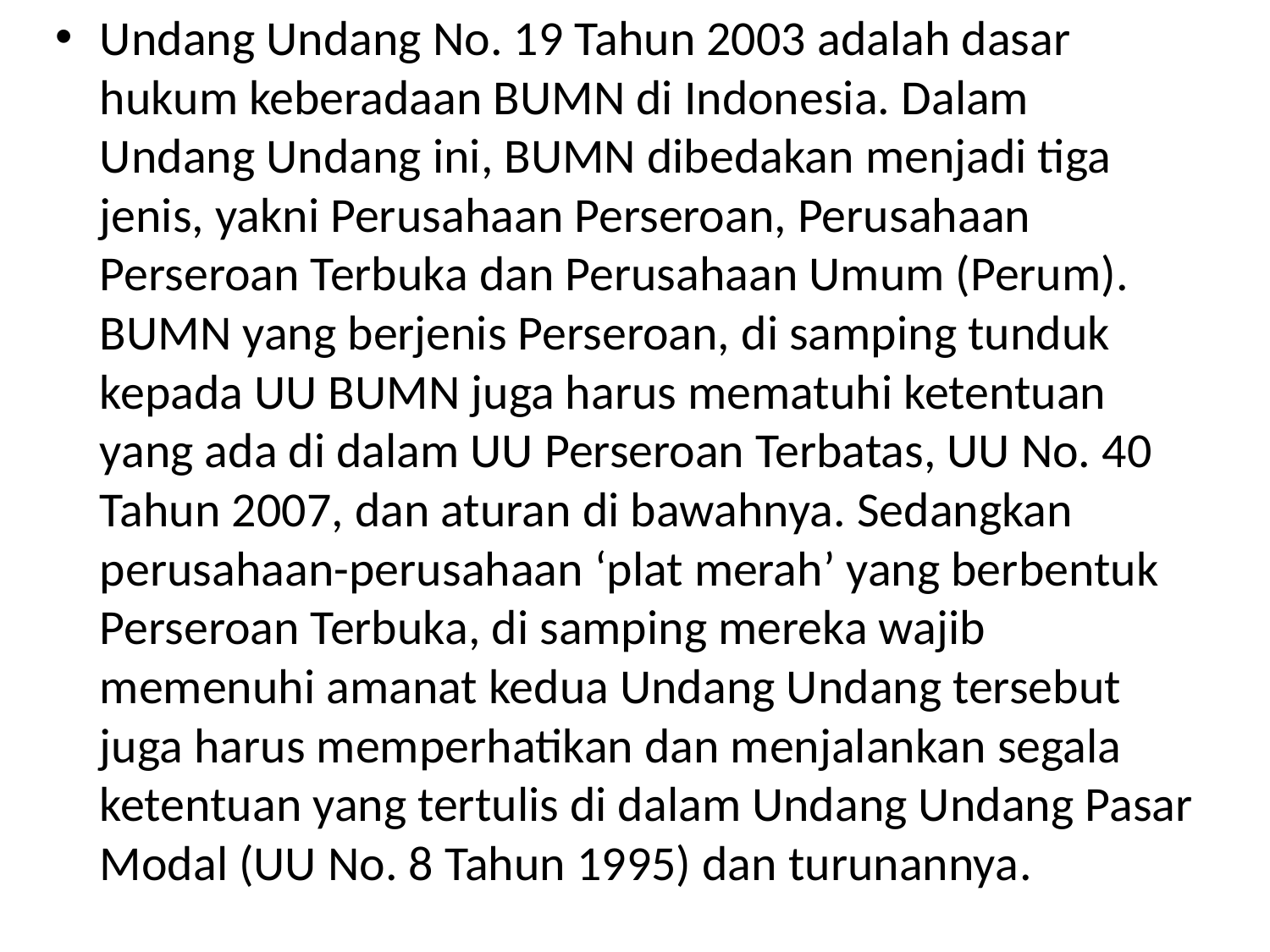

Undang Undang No. 19 Tahun 2003 adalah dasar hukum keberadaan BUMN di Indonesia. Dalam Undang Undang ini, BUMN dibedakan menjadi tiga jenis, yakni Perusahaan Perseroan, Perusahaan Perseroan Terbuka dan Perusahaan Umum (Perum). BUMN yang berjenis Perseroan, di samping tunduk kepada UU BUMN juga harus mematuhi ketentuan yang ada di dalam UU Perseroan Terbatas, UU No. 40 Tahun 2007, dan aturan di bawahnya. Sedangkan perusahaan-perusahaan ‘plat merah’ yang berbentuk Perseroan Terbuka, di samping mereka wajib memenuhi amanat kedua Undang Undang tersebut juga harus memperhatikan dan menjalankan segala ketentuan yang tertulis di dalam Undang Undang Pasar Modal (UU No. 8 Tahun 1995) dan turunannya.